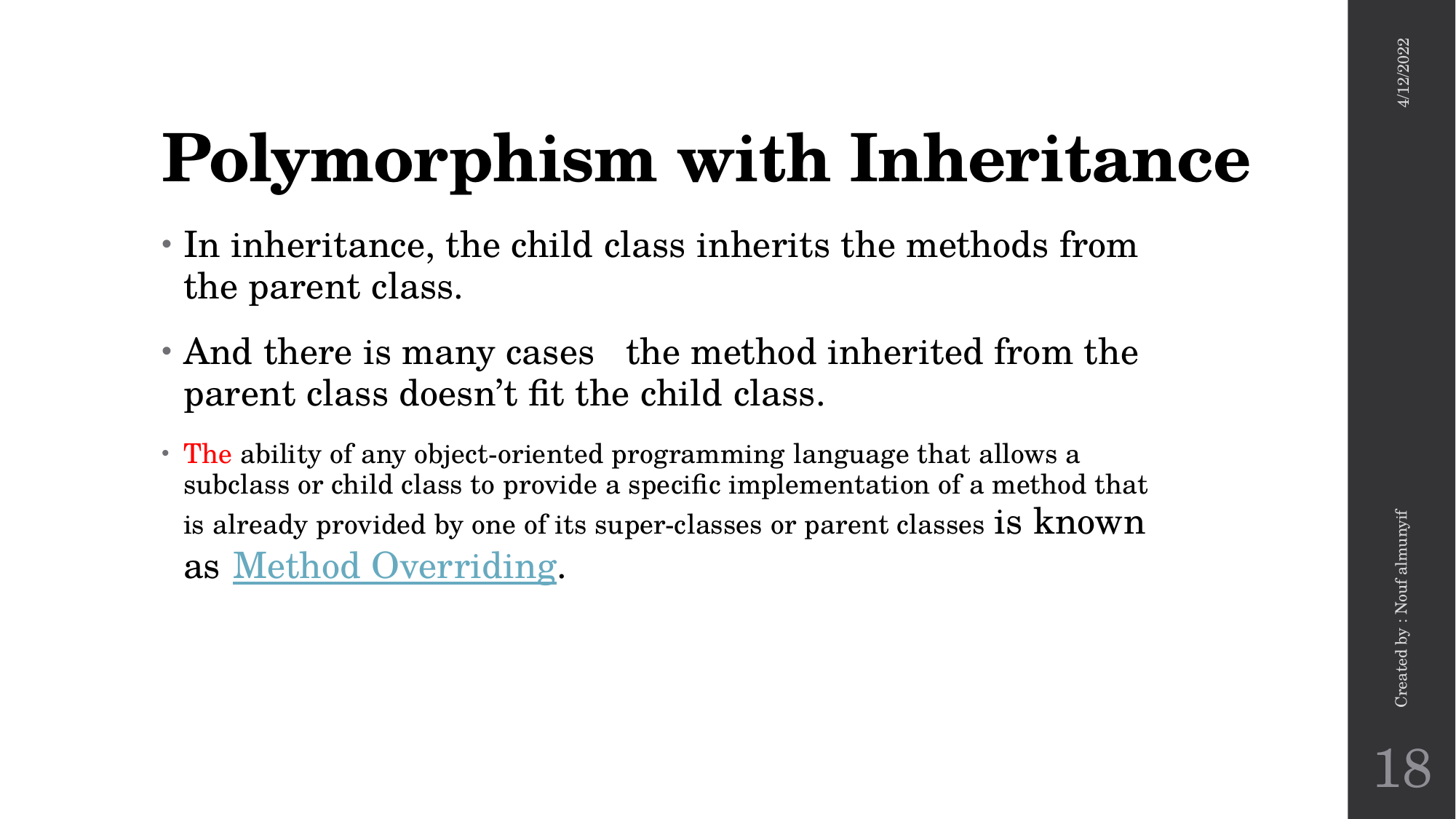

# Polymorphism with Inheritance
4/12/2022
In inheritance, the child class inherits the methods from the parent class.
And there is many cases   the method inherited from the parent class doesn’t fit the child class.
The ability of any object-oriented programming language that allows a subclass or child class to provide a specific implementation of a method that is already provided by one of its super-classes or parent classes is known as Method Overriding.

Created by : Nouf almunyif
18